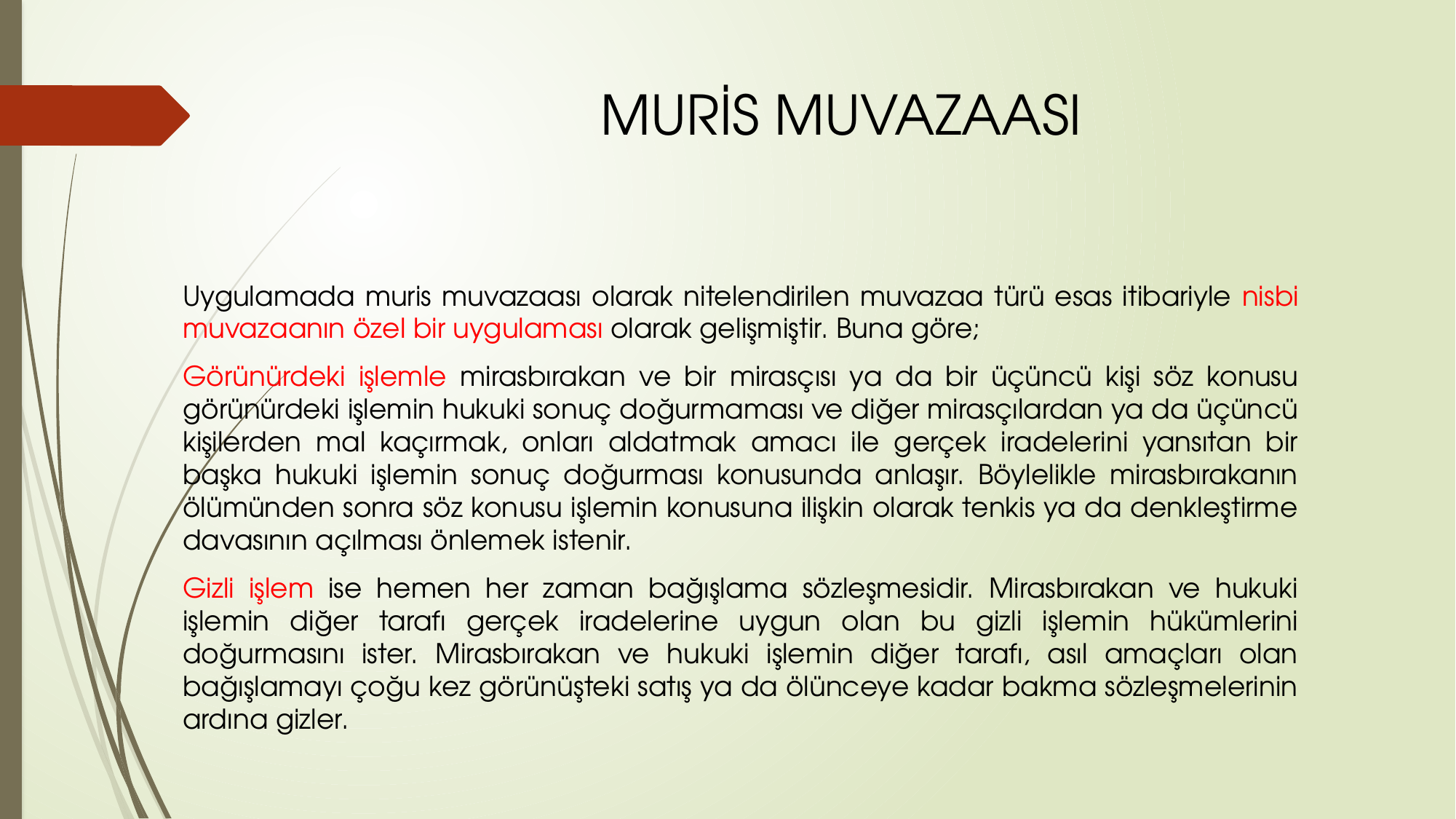

# MURİS MUVAZAASI
Uygulamada muris muvazaası olarak nitelendirilen muvazaa türü esas itibariyle nisbi muvazaanın özel bir uygulaması olarak gelişmiştir. Buna göre;
Görünürdeki işlemle mirasbırakan ve bir mirasçısı ya da bir üçüncü kişi söz konusu görünürdeki işlemin hukuki sonuç doğurmaması ve diğer mirasçılardan ya da üçüncü kişilerden mal kaçırmak, onları aldatmak amacı ile gerçek iradelerini yansıtan bir başka hukuki işlemin sonuç doğurması konusunda anlaşır. Böylelikle mirasbırakanın ölümünden sonra söz konusu işlemin konusuna ilişkin olarak tenkis ya da denkleştirme davasının açılması önlemek istenir.
Gizli işlem ise hemen her zaman bağışlama sözleşmesidir. Mirasbırakan ve hukuki işlemin diğer tarafı gerçek iradelerine uygun olan bu gizli işlemin hükümlerini doğurmasını ister. Mirasbırakan ve hukuki işlemin diğer tarafı, asıl amaçları olan bağışlamayı çoğu kez görünüşteki satış ya da ölünceye kadar bakma sözleşmelerinin ardına gizler.